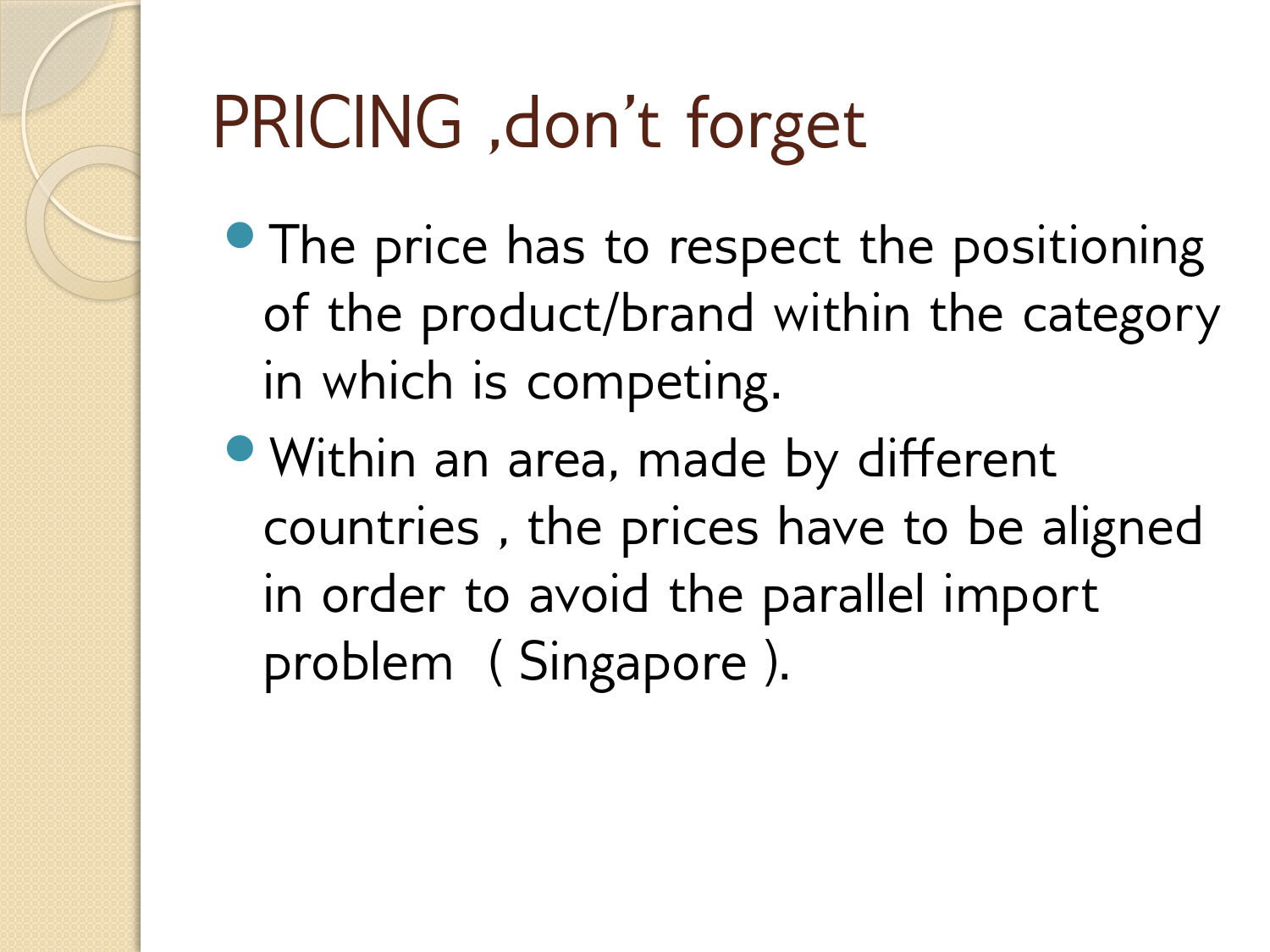

# PRICING ,don’t forget
The price has to respect the positioning of the product/brand within the category in which is competing.
Within an area, made by different countries , the prices have to be aligned in order to avoid the parallel import problem  ( Singapore ).